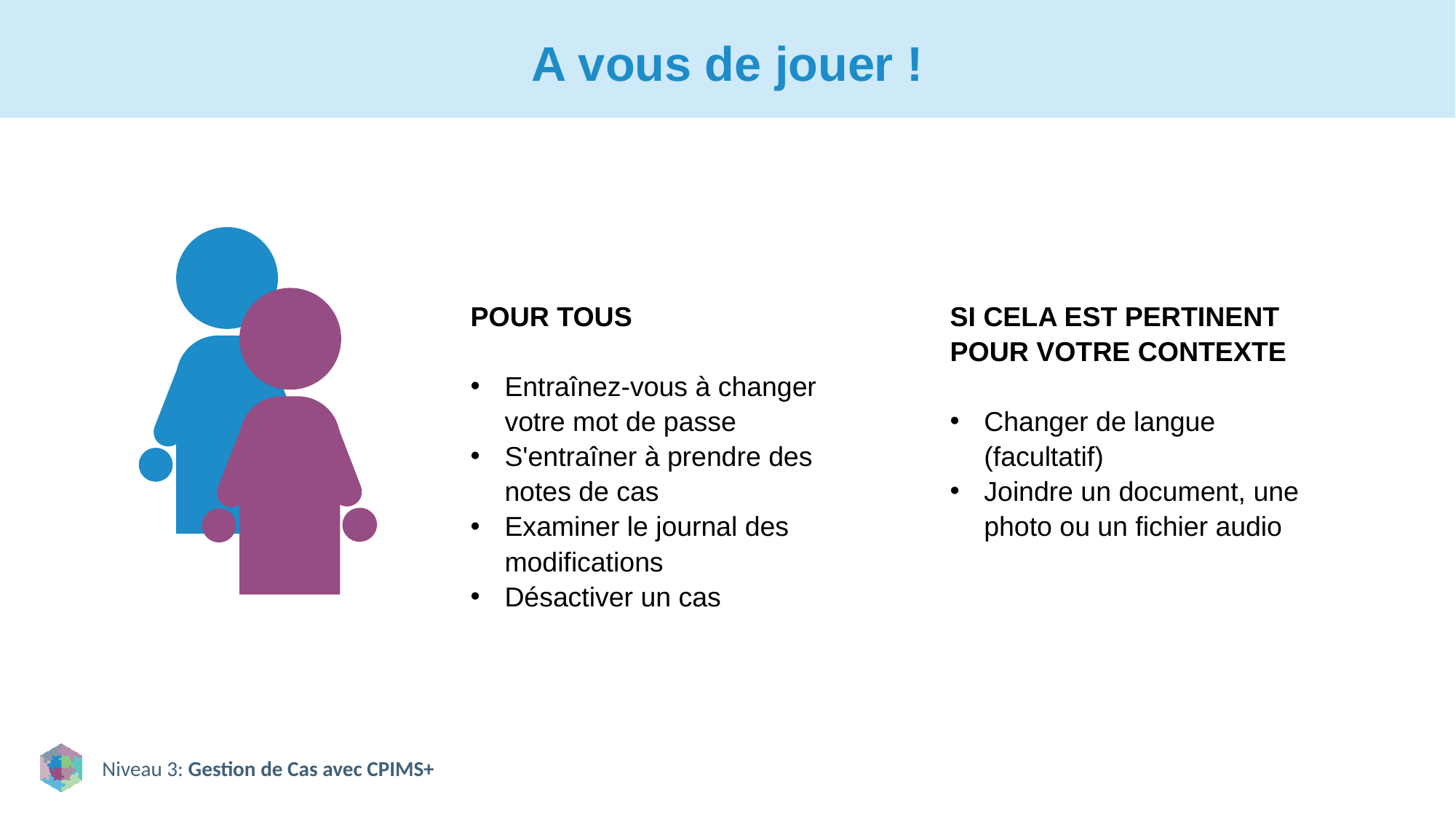

# A vous de jouer !

POUR TOUS

Entraînez-vous à changer votre mot de passe
S'entraîner à prendre des notes de cas
Examiner le journal des modifications
Désactiver un cas
SI CELA EST PERTINENT POUR VOTRE CONTEXTE

Changer de langue (facultatif)
Joindre un document, une photo ou un fichier audio